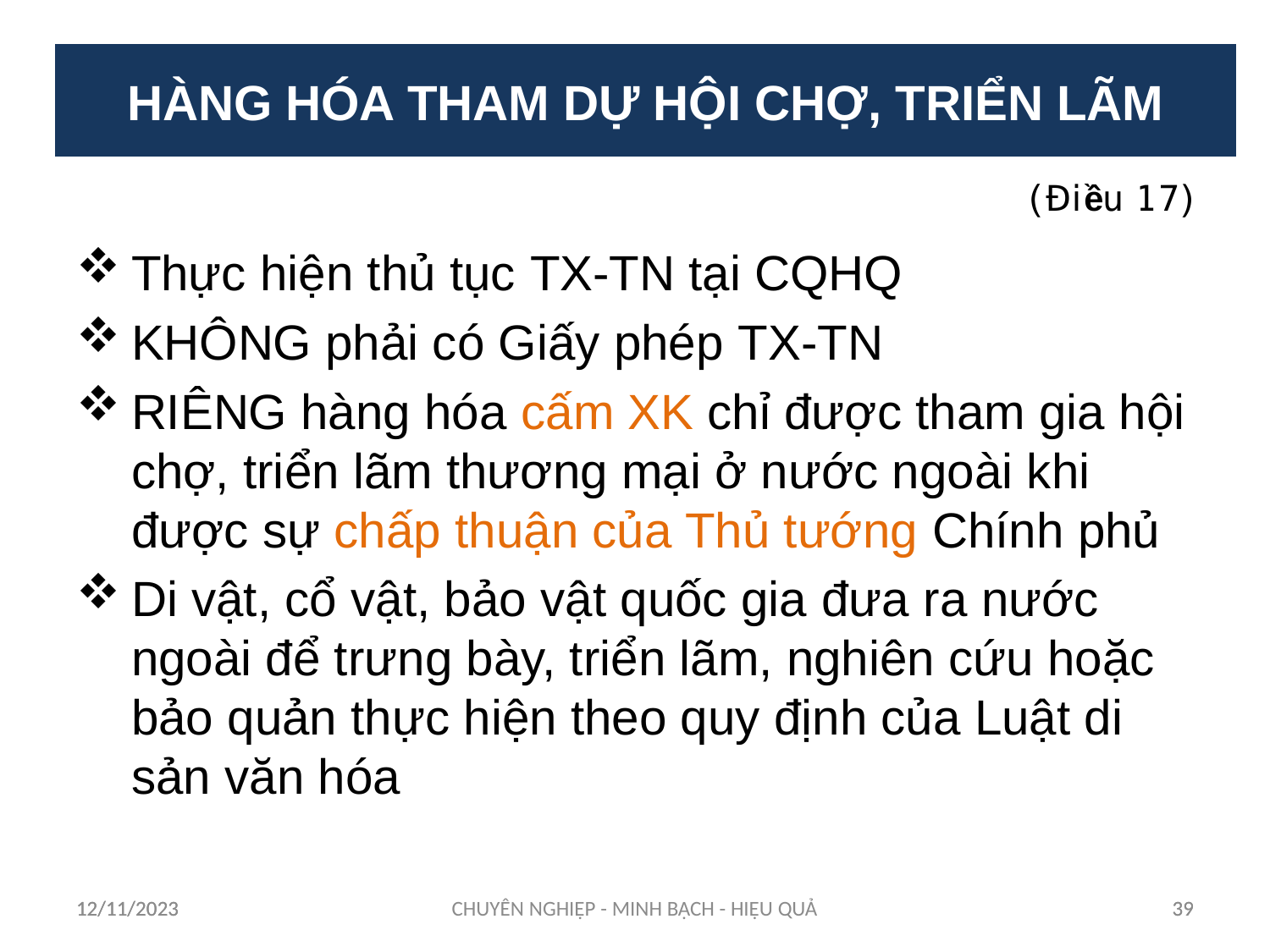

HÀNG HÓA THAM DỰ HỘI CHỢ, TRIỂN LÃM
(Điều 17)
Thực hiện thủ tục TX-TN tại CQHQ
KHÔNG phải có Giấy phép TX-TN
RIÊNG hàng hóa cấm XK chỉ được tham gia hội chợ, triển lãm thương mại ở nước ngoài khi được sự chấp thuận của Thủ tướng Chính phủ
Di vật, cổ vật, bảo vật quốc gia đưa ra nước ngoài để trưng bày, triển lãm, nghiên cứu hoặc bảo quản thực hiện theo quy định của Luật di sản văn hóa

12/11/2023
12/11/2023
CHUYÊN NGHIỆP - MINH BẠCH - HIỆU QUẢ
39
39